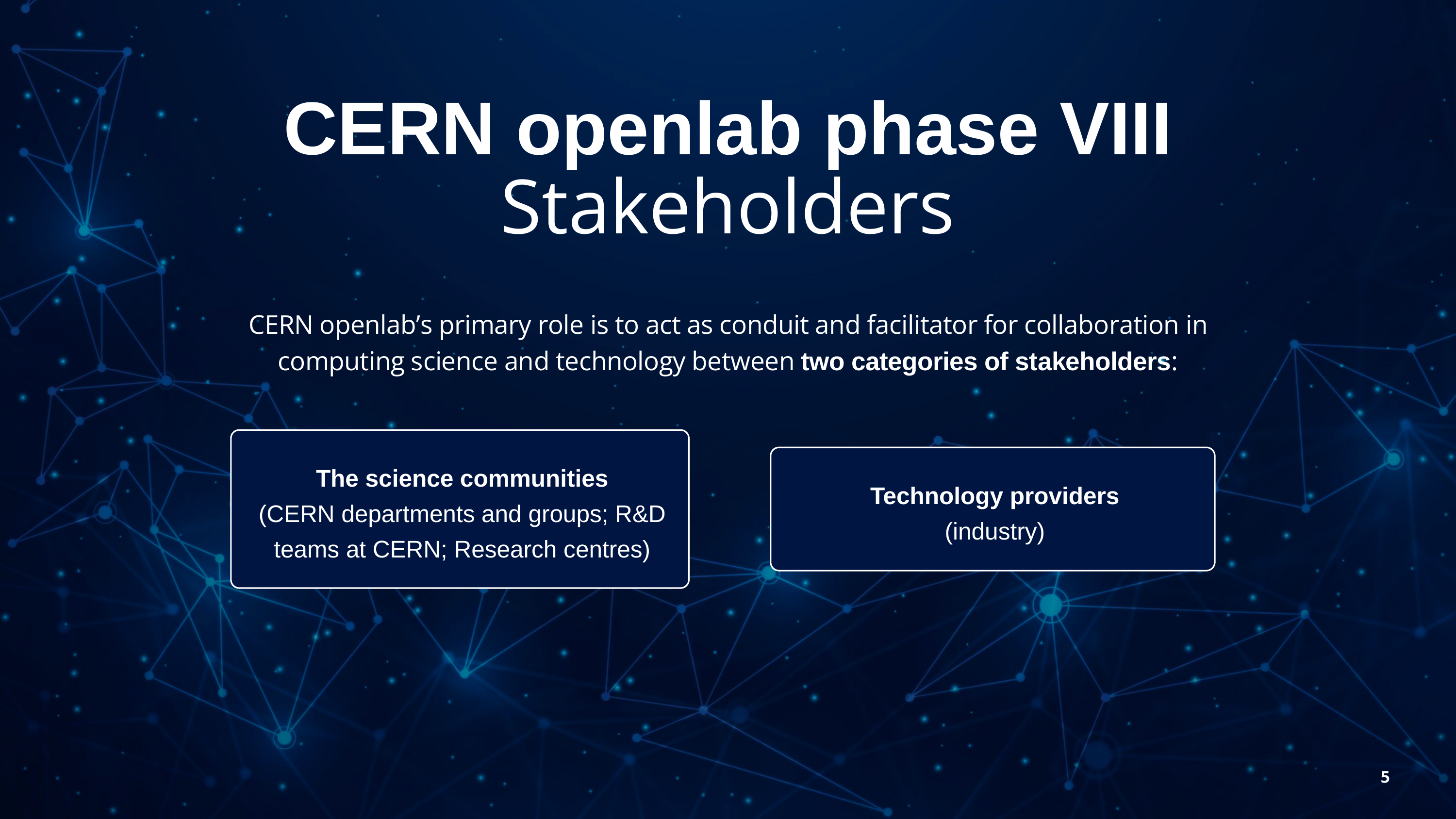

CERN openlab phase VIII
Stakeholders
CERN openlab’s primary role is to act as conduit and facilitator for collaboration in computing science and technology between two categories of stakeholders:

The science communities
(CERN departments and groups; R&D teams at CERN; Research centres)

Technology providers
(industry)
5
5